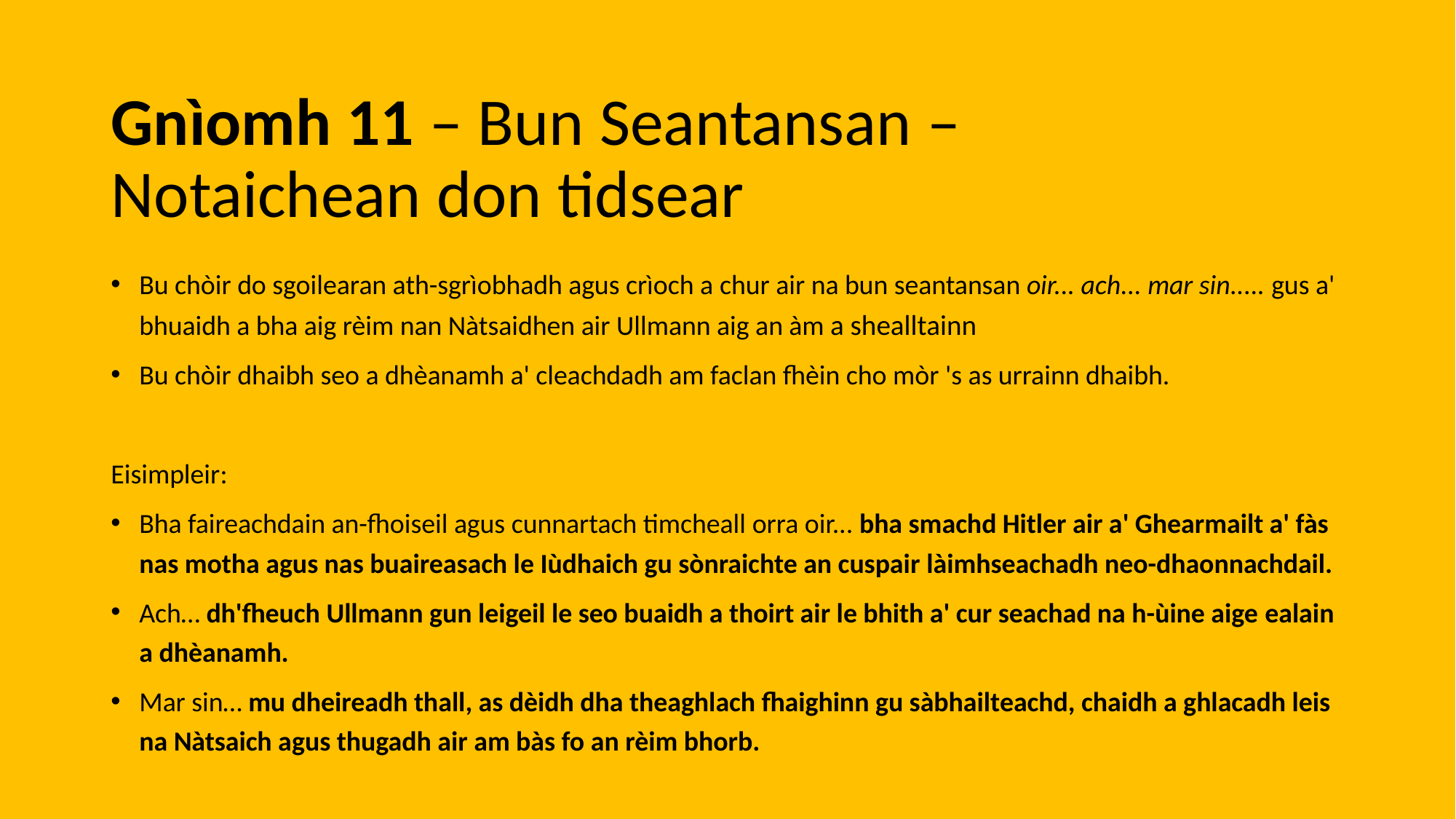

# Gnìomh 11 – Bun Seantansan – Notaichean don tidsear​
Bu chòir do sgoilearan ath-sgrìobhadh agus crìoch a chur air na bun seantansan oir... ach... mar sin..... gus a' bhuaidh a bha aig rèim nan Nàtsaidhen air Ullmann aig an àm a shealltainn
Bu chòir dhaibh seo a dhèanamh a' cleachdadh am faclan fhèin cho mòr 's as urrainn dhaibh.

Eisimpleir:
Bha faireachdain an-fhoiseil agus cunnartach timcheall orra oir... bha smachd Hitler air a' Ghearmailt a' fàs nas motha agus nas buaireasach le Iùdhaich gu sònraichte an cuspair làimhseachadh neo-dhaonnachdail.
Ach… dh'fheuch Ullmann gun leigeil le seo buaidh a thoirt air le bhith a' cur seachad na h-ùine aige ealain a dhèanamh.
Mar sin… mu dheireadh thall, as dèidh dha theaghlach fhaighinn gu sàbhailteachd, chaidh a ghlacadh leis na Nàtsaich agus thugadh air am bàs fo an rèim bhorb.